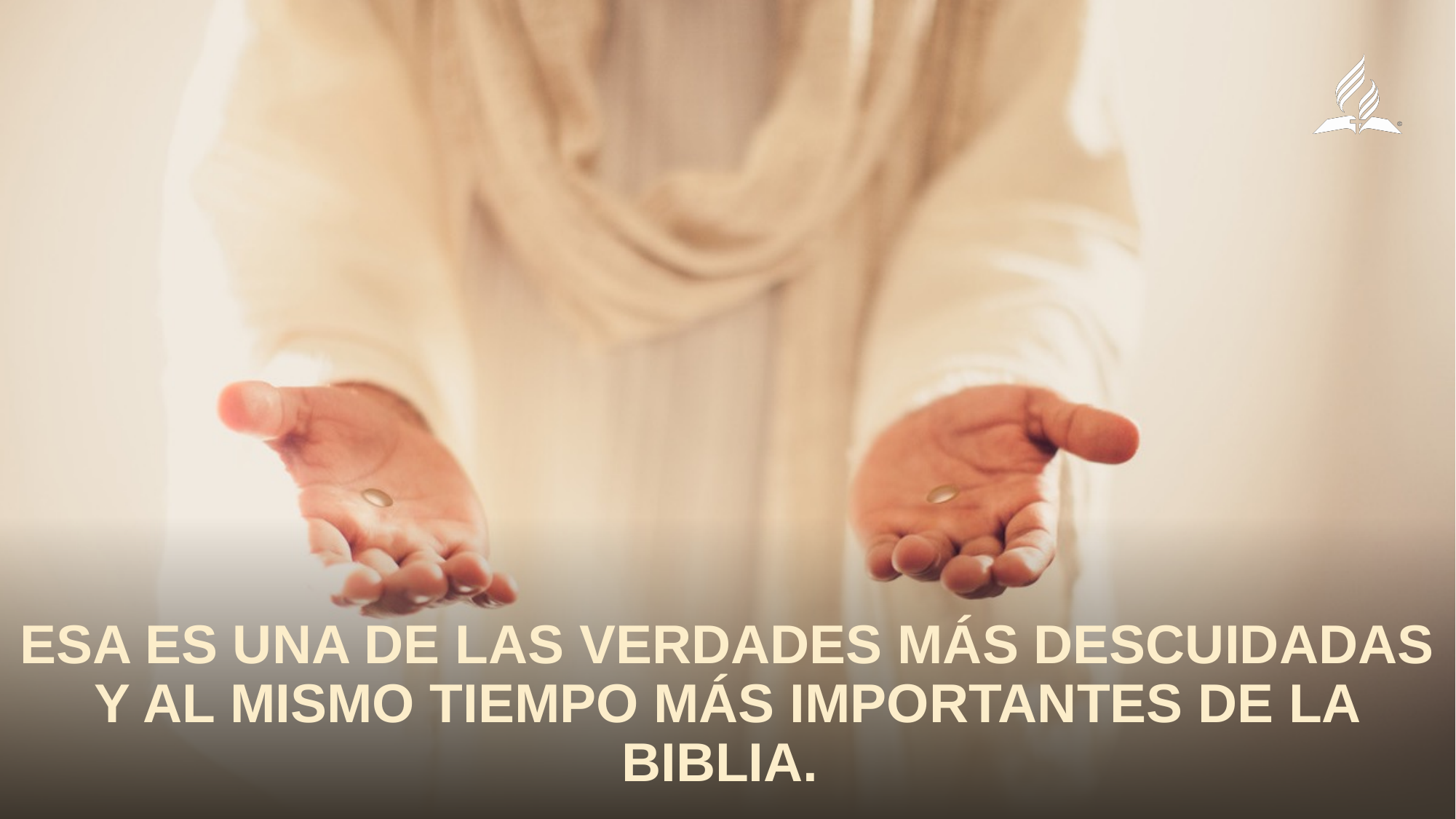

Esa es una de las verdades más descuidadas y al mismo tiempo más importantes de la Biblia.